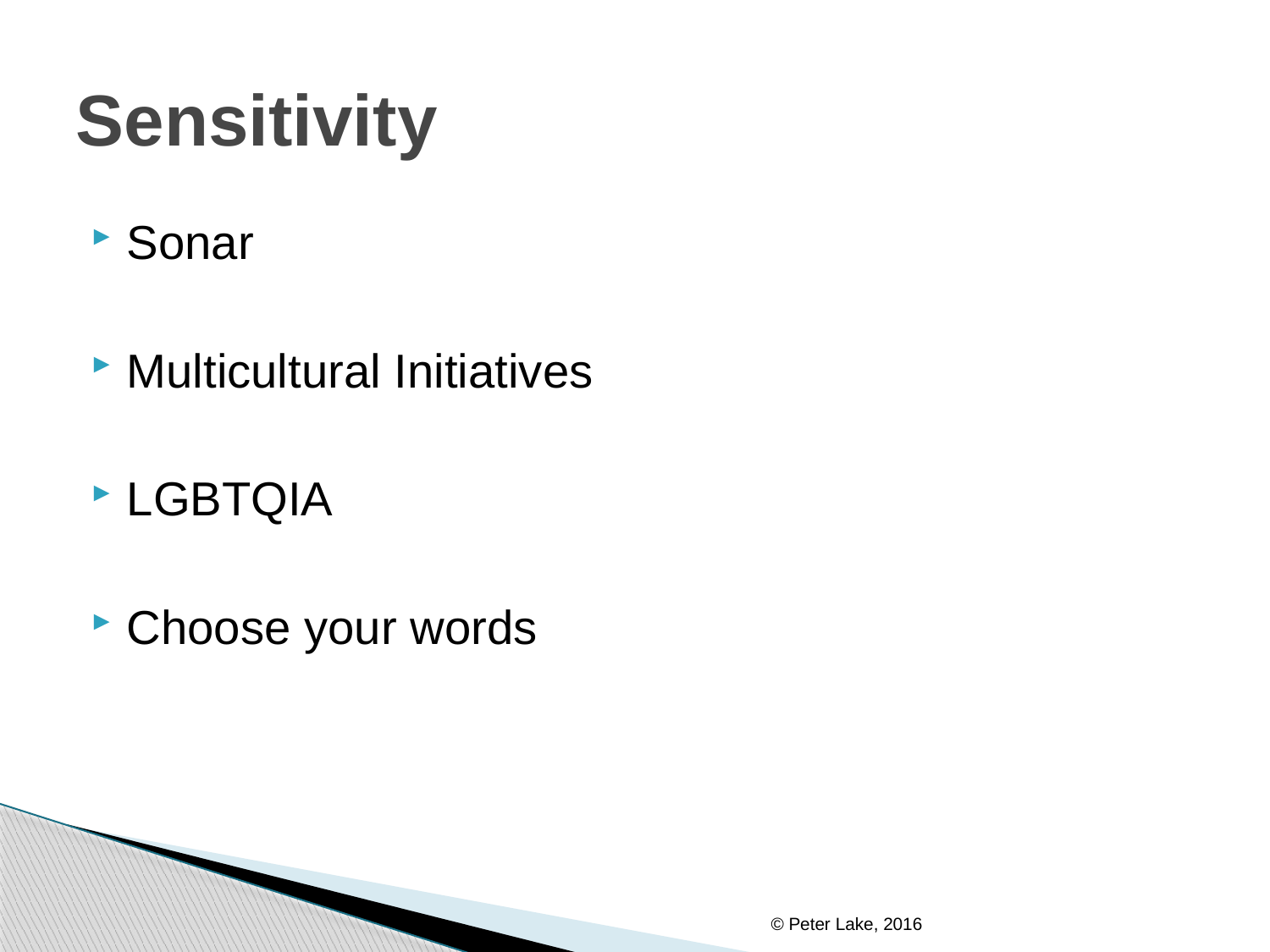

# Sensitivity
Sonar

Multicultural Initiatives

LGBTQIA

Choose your words

© Peter Lake, 2016